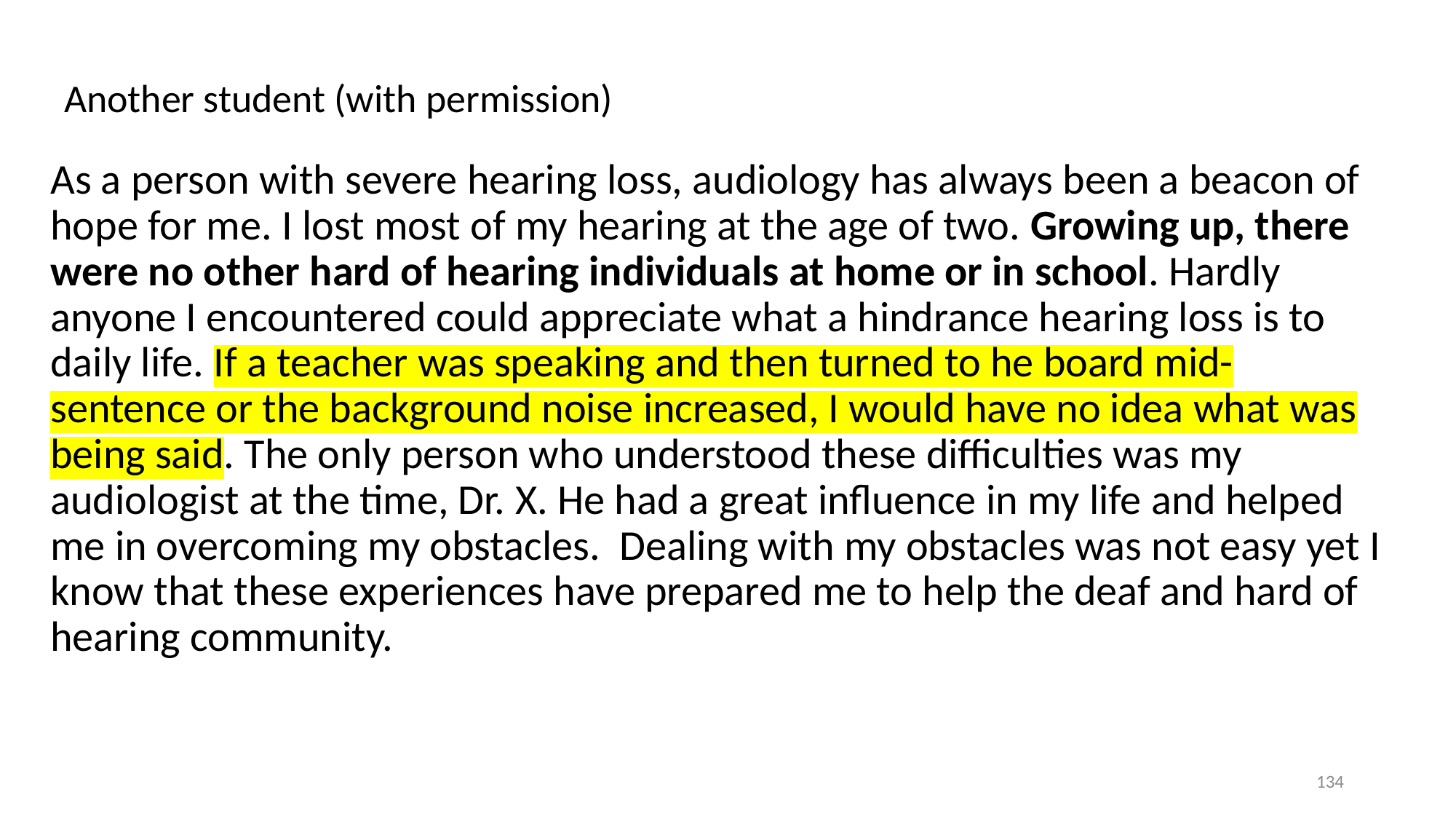

# Another student (with permission)
As a person with severe hearing loss, audiology has always been a beacon of hope for me. I lost most of my hearing at the age of two. Growing up, there were no other hard of hearing individuals at home or in school. Hardly anyone I encountered could appreciate what a hindrance hearing loss is to daily life. If a teacher was speaking and then turned to he board mid-sentence or the background noise increased, I would have no idea what was being said. The only person who understood these difficulties was my audiologist at the time, Dr. X. He had a great influence in my life and helped me in overcoming my obstacles.  Dealing with my obstacles was not easy yet I know that these experiences have prepared me to help the deaf and hard of hearing community.
134